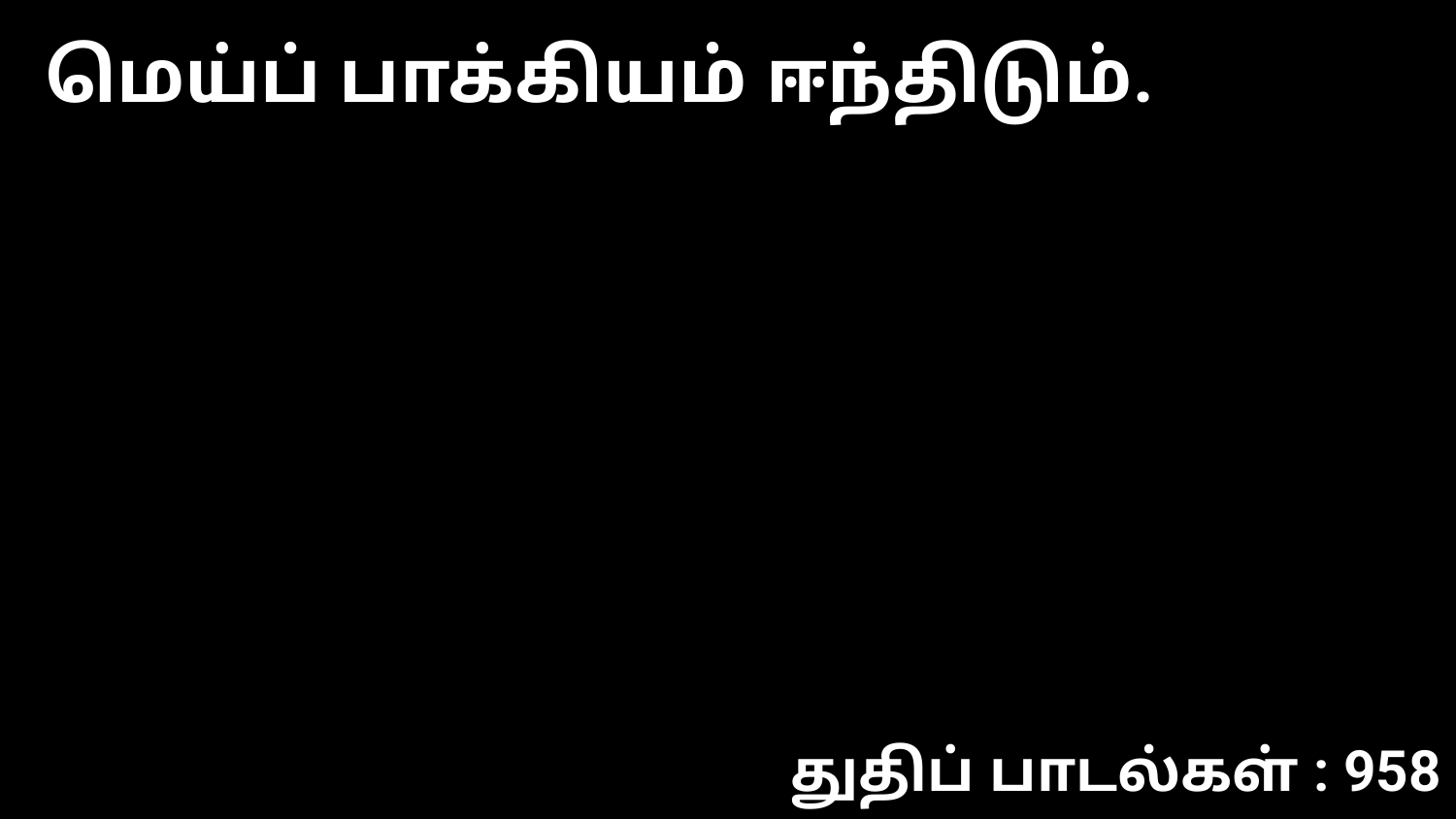

மெய்ப் பாக்கியம் ஈந்திடும்.
துதிப் பாடல்கள் : 958